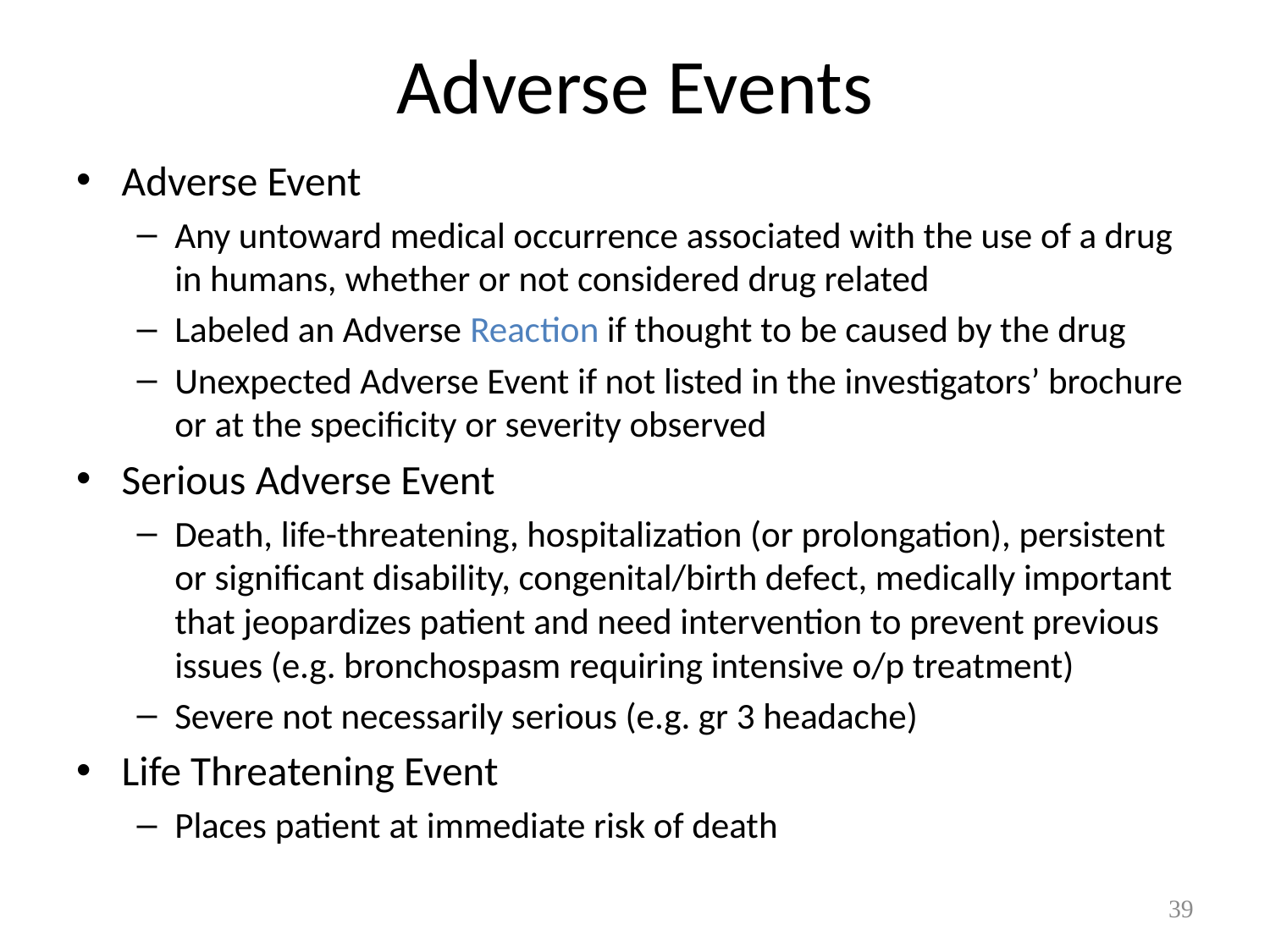

# Adverse Events
Adverse Event
Any untoward medical occurrence associated with the use of a drug in humans, whether or not considered drug related
Labeled an Adverse Reaction if thought to be caused by the drug
Unexpected Adverse Event if not listed in the investigators’ brochure or at the specificity or severity observed
Serious Adverse Event
Death, life-threatening, hospitalization (or prolongation), persistent or significant disability, congenital/birth defect, medically important that jeopardizes patient and need intervention to prevent previous issues (e.g. bronchospasm requiring intensive o/p treatment)
Severe not necessarily serious (e.g. gr 3 headache)
Life Threatening Event
Places patient at immediate risk of death
39